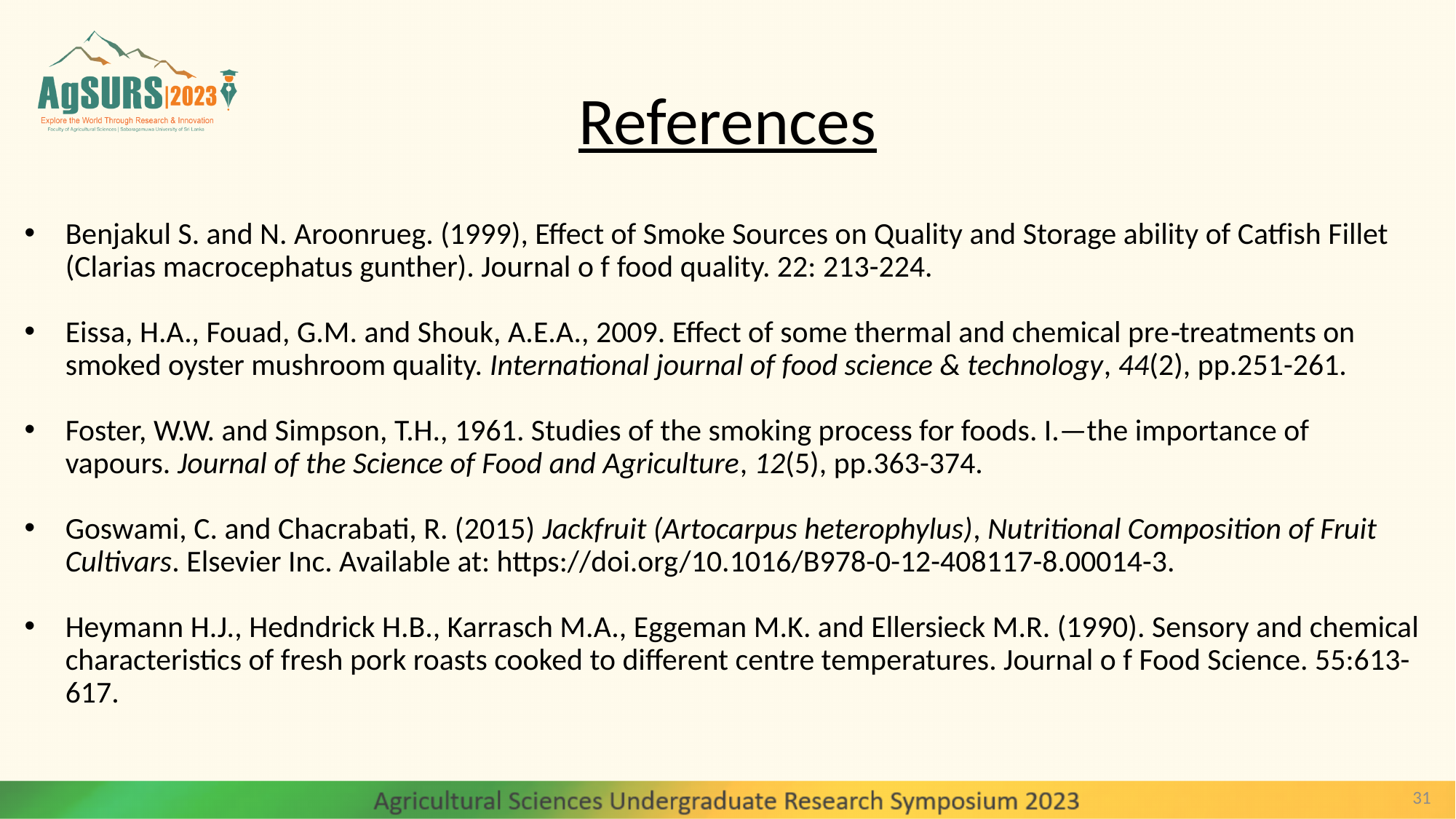

# References
Benjakul S. and N. Aroonrueg. (1999), Effect of Smoke Sources on Quality and Storage ability of Catfish Fillet (Clarias macrocephatus gunther). Journal o f food quality. 22: 213-224.

Eissa, H.A., Fouad, G.M. and Shouk, A.E.A., 2009. Effect of some thermal and chemical pre‐treatments on smoked oyster mushroom quality. International journal of food science & technology, 44(2), pp.251-261.

Foster, W.W. and Simpson, T.H., 1961. Studies of the smoking process for foods. I.—the importance of vapours. Journal of the Science of Food and Agriculture, 12(5), pp.363-374.

Goswami, C. and Chacrabati, R. (2015) Jackfruit (Artocarpus heterophylus), Nutritional Composition of Fruit Cultivars. Elsevier Inc. Available at: https://doi.org/10.1016/B978-0-12-408117-8.00014-3.

Heymann H.J., Hedndrick H.B., Karrasch M.A., Eggeman M.K. and Ellersieck M.R. (1990). Sensory and chemical characteristics of fresh pork roasts cooked to different centre temperatures. Journal o f Food Science. 55:613-617.
31